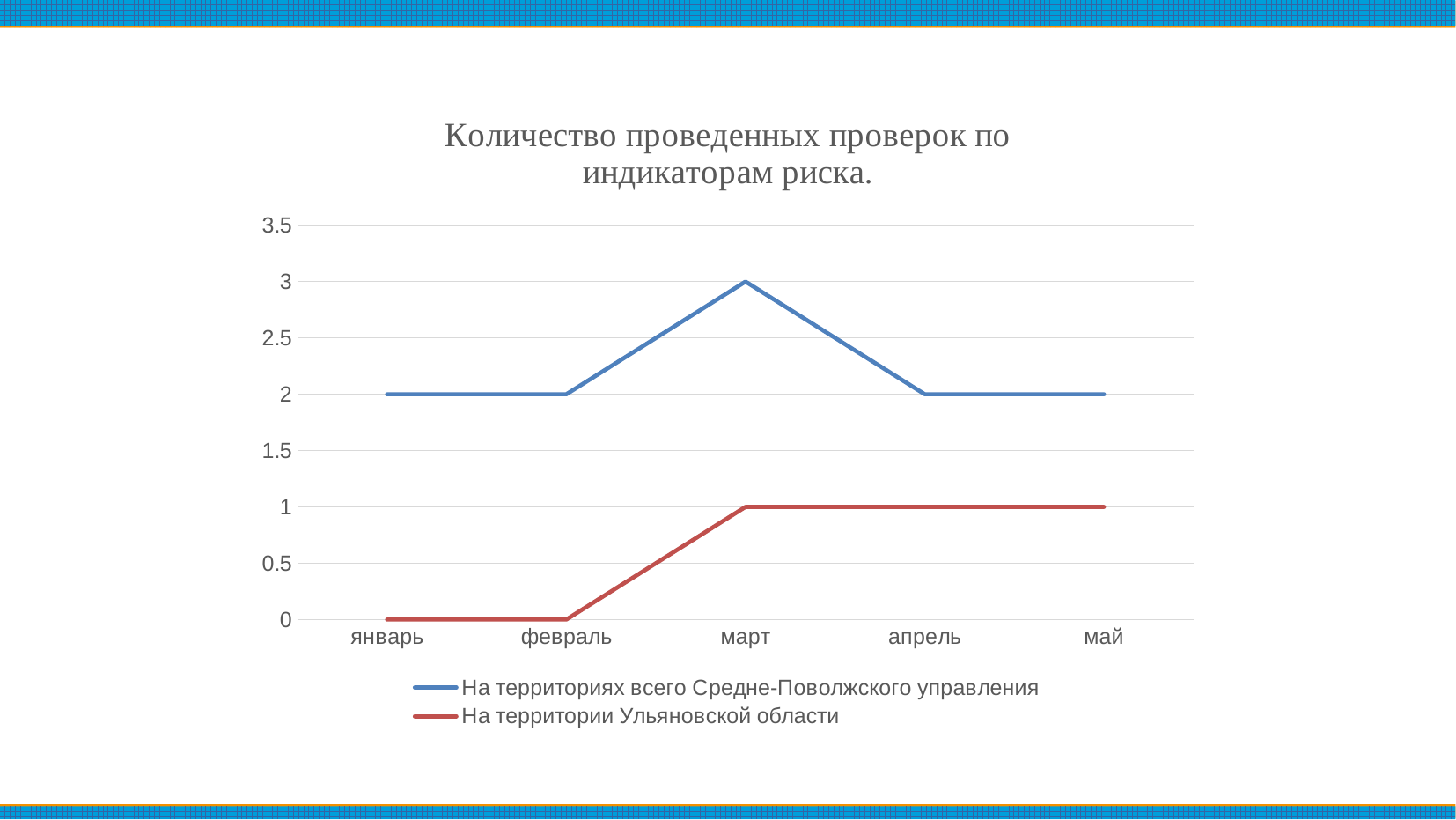

### Chart: Количество проведенных проверок по индикаторам риска.

| Category | На территориях всего Средне-Поволжского управления | На территории Ульяновской области |
|---|---|---|
| январь | 2.0 | 0.0 |
| февраль | 2.0 | 0.0 |
| март | 3.0 | 1.0 |
| апрель | 2.0 | 1.0 |
| май | 2.0 | 1.0 |